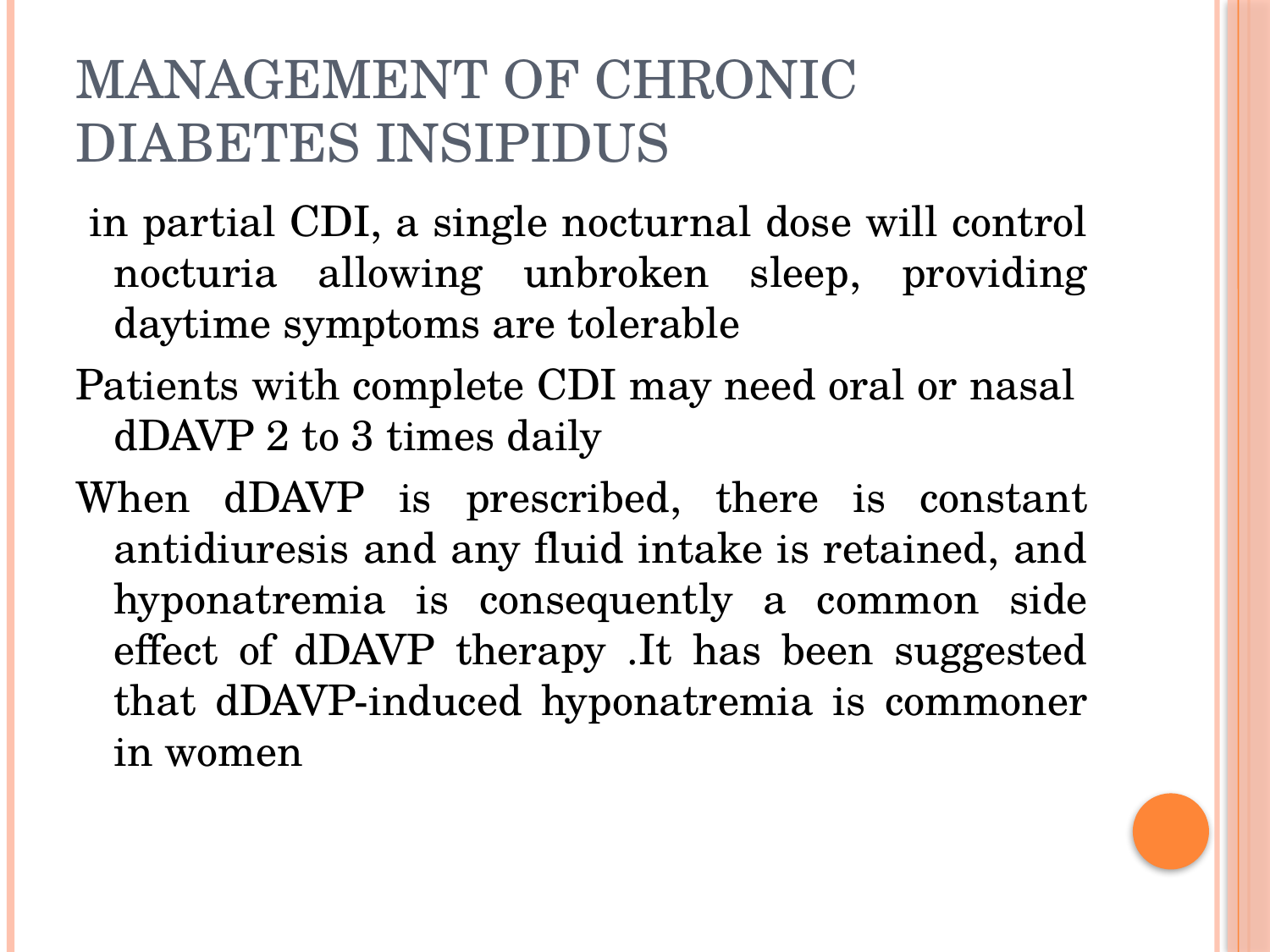

# Management of Chronic Diabetes Insipidus
 in partial CDI, a single nocturnal dose will control nocturia allowing unbroken sleep, providing daytime symptoms are tolerable
Patients with complete CDI may need oral or nasal  dDAVP 2 to 3 times daily
When dDAVP is prescribed, there is constant antidiuresis and any fluid intake is retained, and hyponatremia is consequently a common side effect of dDAVP therapy .It has been suggested that dDAVP-induced hyponatremia is commoner in women